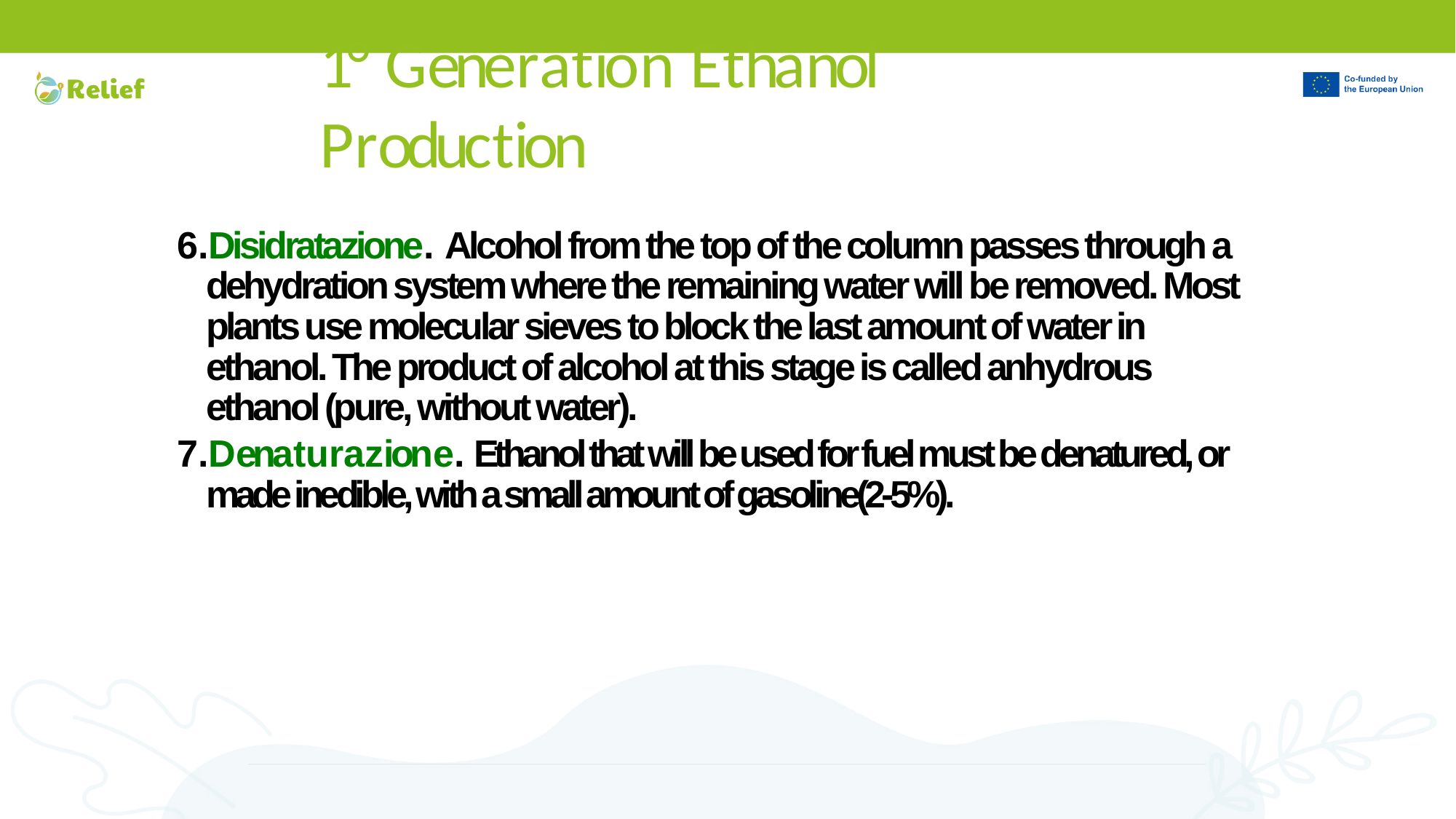

# 1° Generation Ethanol Production
Disidratazione. Alcohol from the top of the column passes through a dehydration system where the remaining water will be removed. Most plants use molecular sieves to block the last amount of water in ethanol. The product of alcohol at this stage is called anhydrous ethanol (pure, without water).
Denaturazione. Ethanol that will be used for fuel must be denatured, or made inedible, with a small amount of gasoline(2-5%).